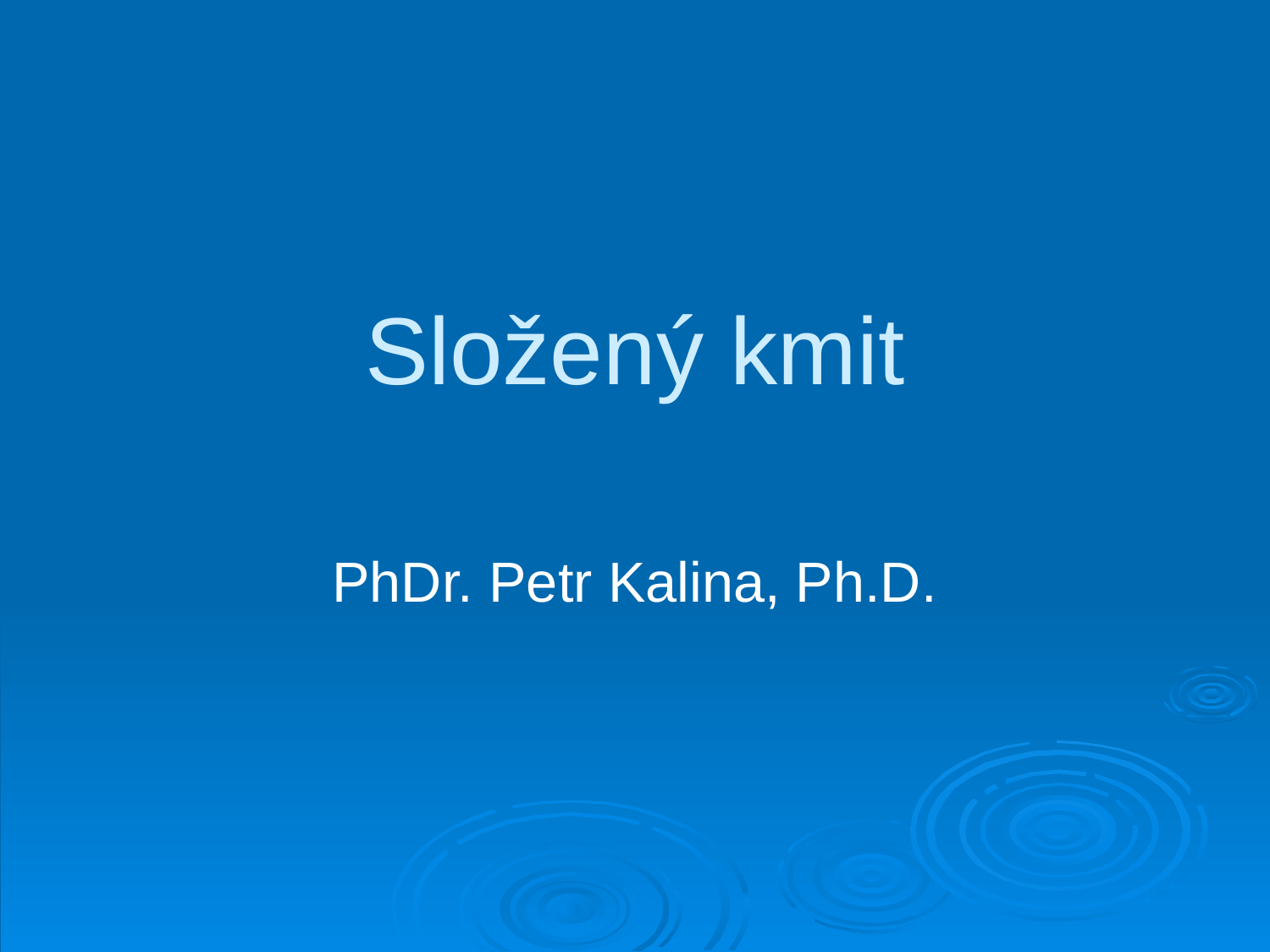

# Složený kmit
PhDr. Petr Kalina, Ph.D.